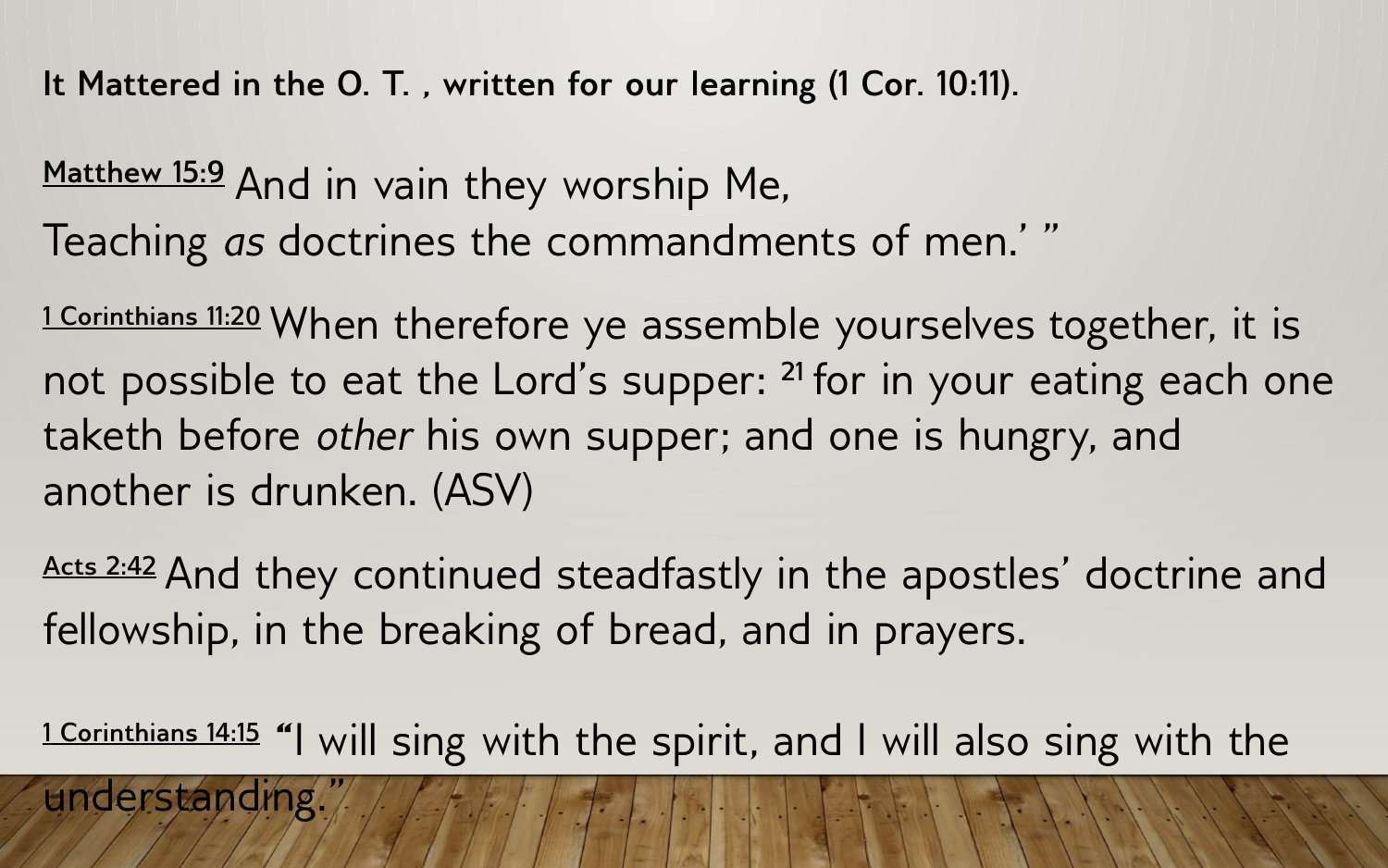

It Mattered in the O. T. , written for our learning (1 Cor. 10:11).

Matthew 15:9 And in vain they worship Me,
Teaching as doctrines the commandments of men.’ ”

1 Corinthians 11:20 When therefore ye assemble yourselves together, it is not possible to eat the Lord’s supper: 21 for in your eating each one taketh before other his own supper; and one is hungry, and another is drunken. (ASV)

Acts 2:42 And they continued steadfastly in the apostles’ doctrine and fellowship, in the breaking of bread, and in prayers.

1 Corinthians 14:15 “I will sing with the spirit, and I will also sing with the understanding.”